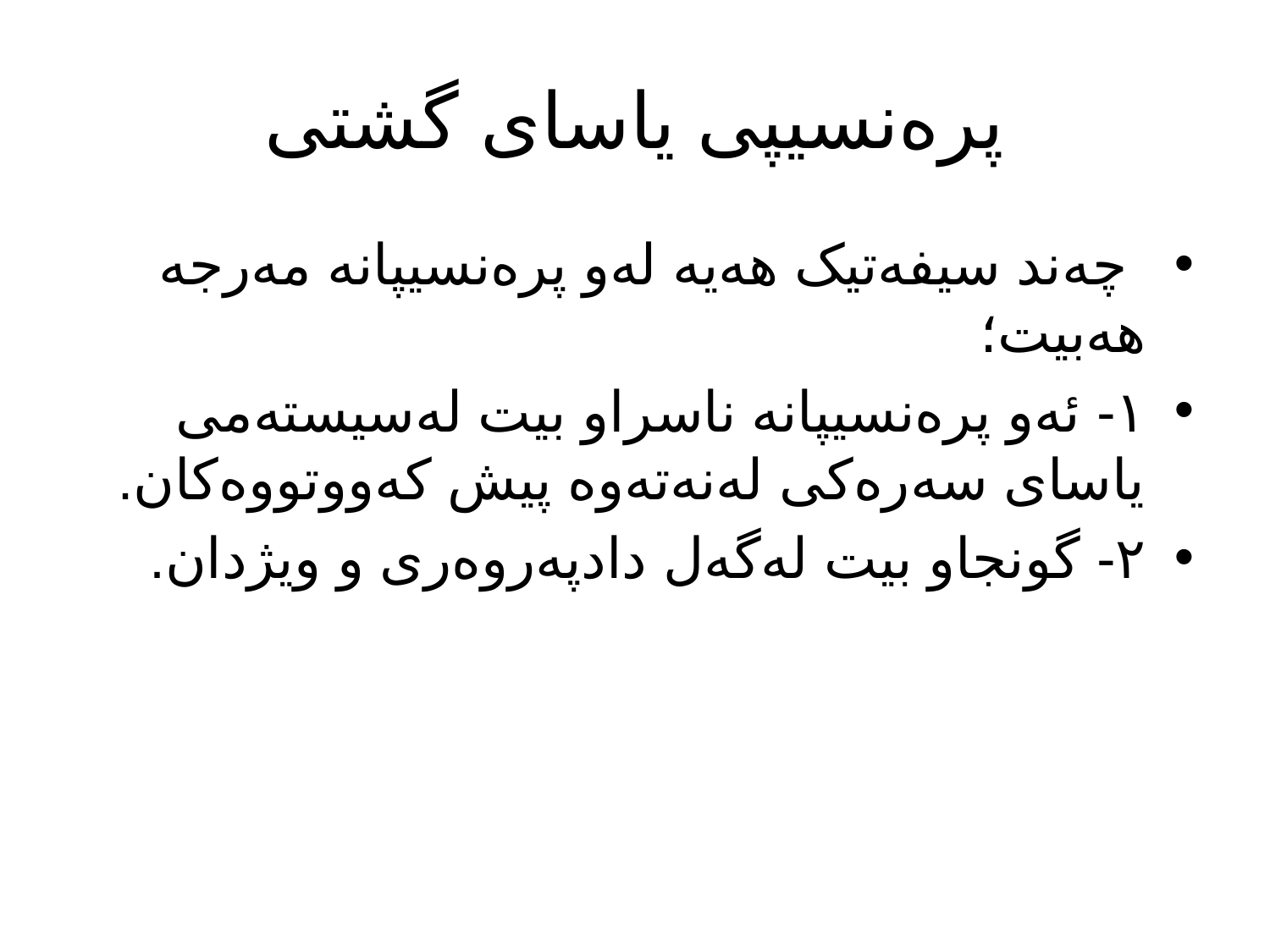

# پرەنسیپی یاسای گشتی
 چەند سیفەتیک هەیە لەو پرەنسیپانە مەرجە هەبیت؛
١- ئەو پرەنسیپانە ناسراو بیت لەسیستەمی یاسای سەرەکی لەنەتەوە پیش کەووتووەکان.
٢- گونجاو بیت لەگەل دادپەروەری و ویژدان.